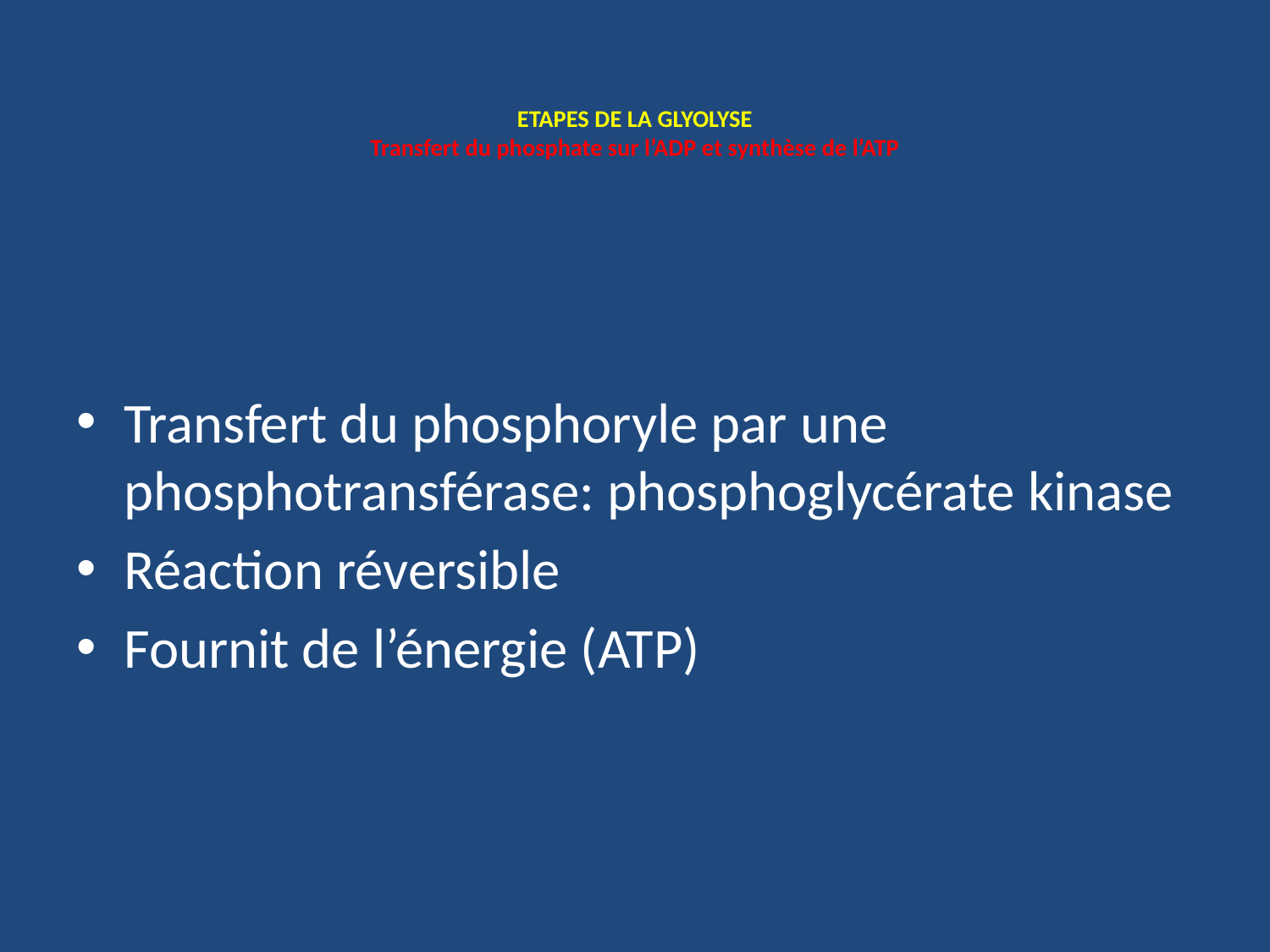

# ETAPES DE LA GLYOLYSE Transfert du phosphate sur l’ADP et synthèse de l’ATP

Transfert du phosphoryle par une phosphotransférase: phosphoglycérate kinase
Réaction réversible
Fournit de l’énergie (ATP)